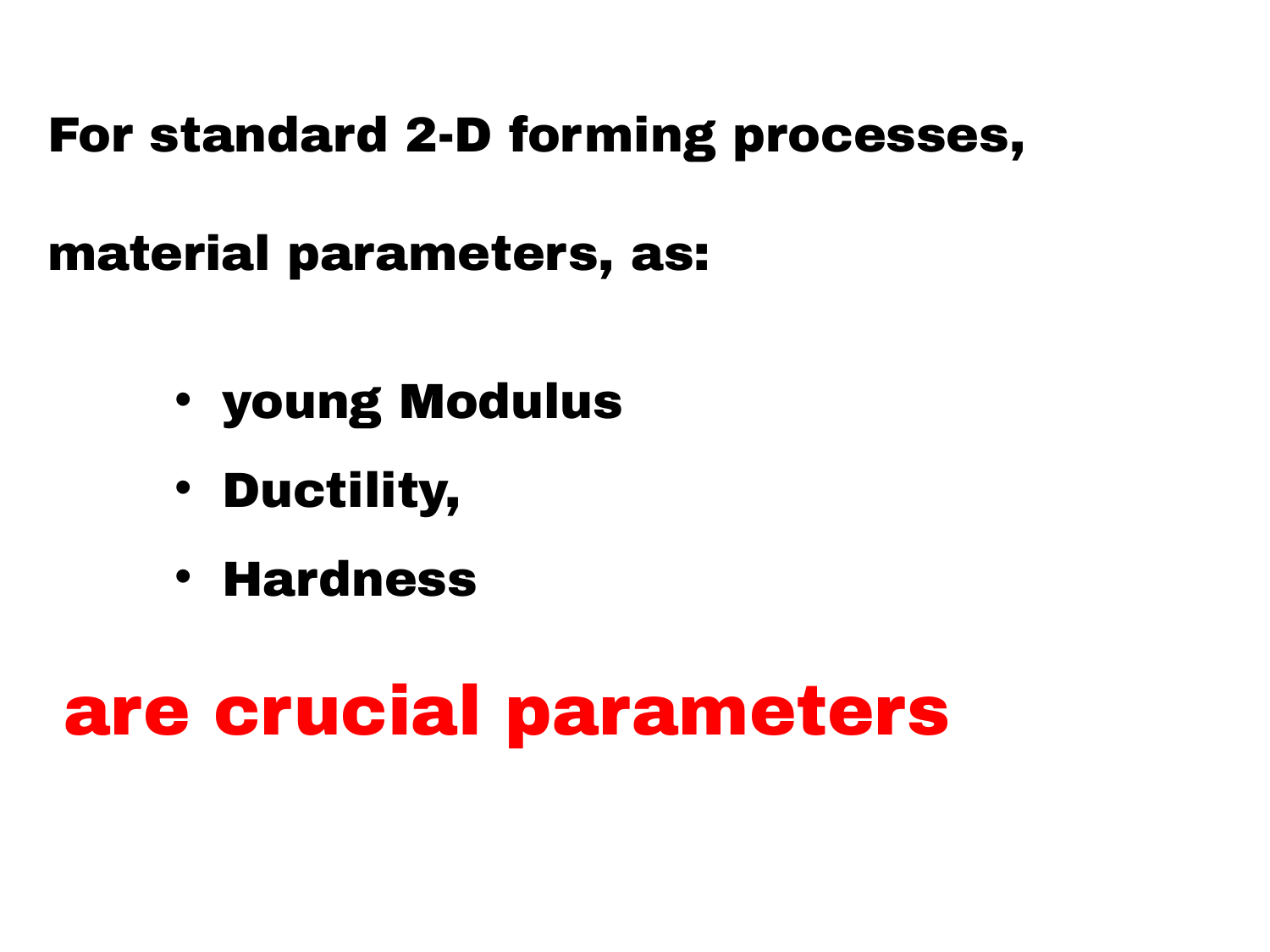

For standard 2-D forming processes,

material parameters, as:

young Modulus
Ductility,
Hardness

 are crucial parameters